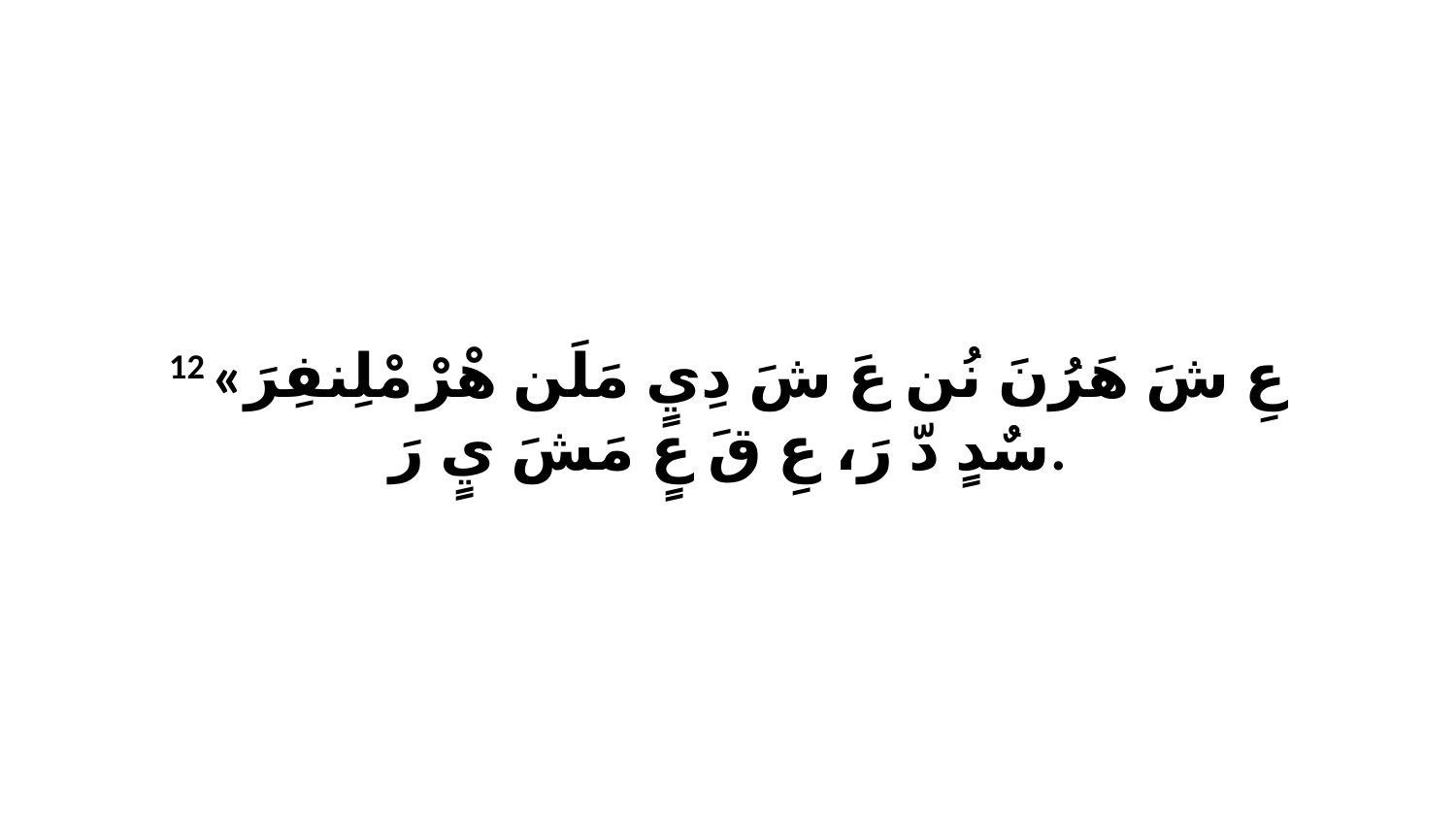

12 «عِ شَ هَرُنَ نُن عَ شَ دِيٍ مَلَن هْرْ مْلِنفِرَ سٌدٍ دّ رَ، عِ قَ عٍ مَشَ يٍ رَ.